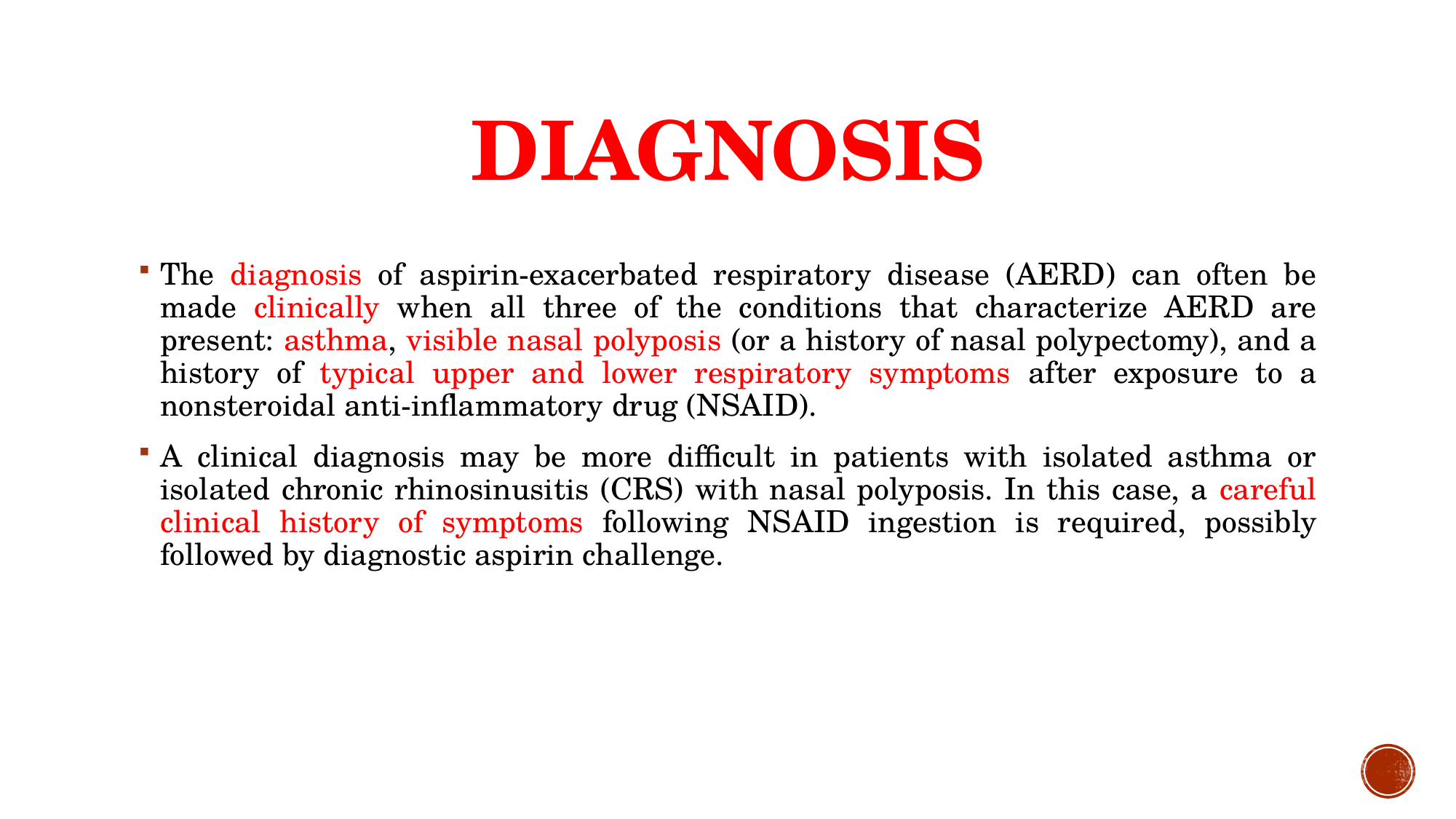

# DIAGNOSIS
The diagnosis of aspirin-exacerbated respiratory disease (AERD) can often be made clinically when all three of the conditions that characterize AERD are present: asthma, visible nasal polyposis (or a history of nasal polypectomy), and a history of typical upper and lower respiratory symptoms after exposure to a nonsteroidal anti-inflammatory drug (NSAID).
A clinical diagnosis may be more difficult in patients with isolated asthma or isolated chronic rhinosinusitis (CRS) with nasal polyposis. In this case, a careful clinical history of symptoms following NSAID ingestion is required, possibly followed by diagnostic aspirin challenge.